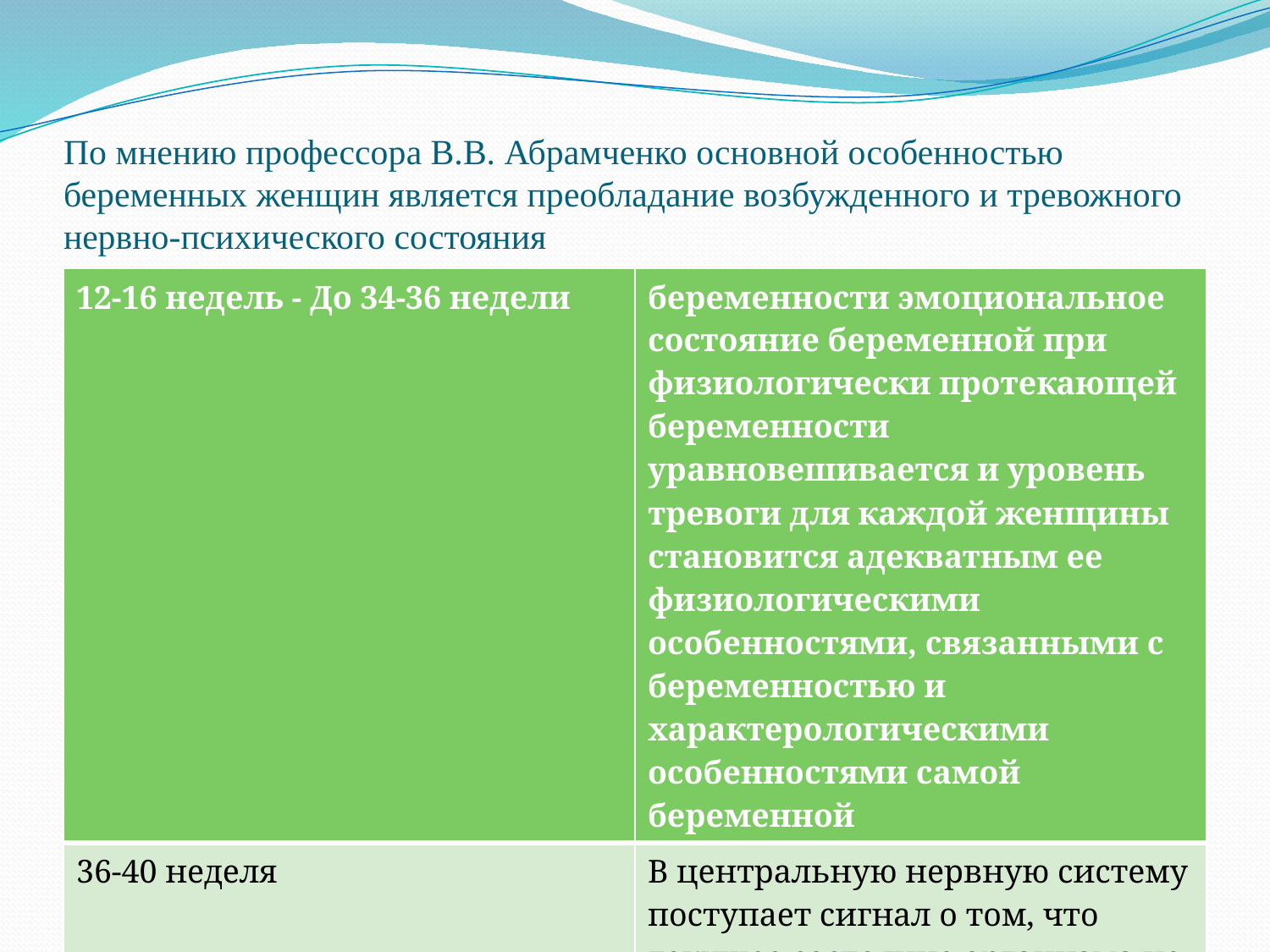

# По мнению профессора В.В. Абрамченко основной особенностью беременных женщин является преобладание возбужденного и тревожного нервно-психического состояния
| 12-16 недель - До 34-36 недели | беременности эмоциональное состояние беременной при физиологически протекающей беременности уравновешивается и уровень тревоги для каждой женщины становится адекватным ее физиологическими особенностями, связанными с беременностью и характерологическими особенностями самой беременной |
| --- | --- |
| 36-40 неделя | В центральную нервную систему поступает сигнал о том, что текущее состояние организма не соответствует его обычным нуждам и потребностям, проявляющееся на эмоциональном уровне в виде тревоги |